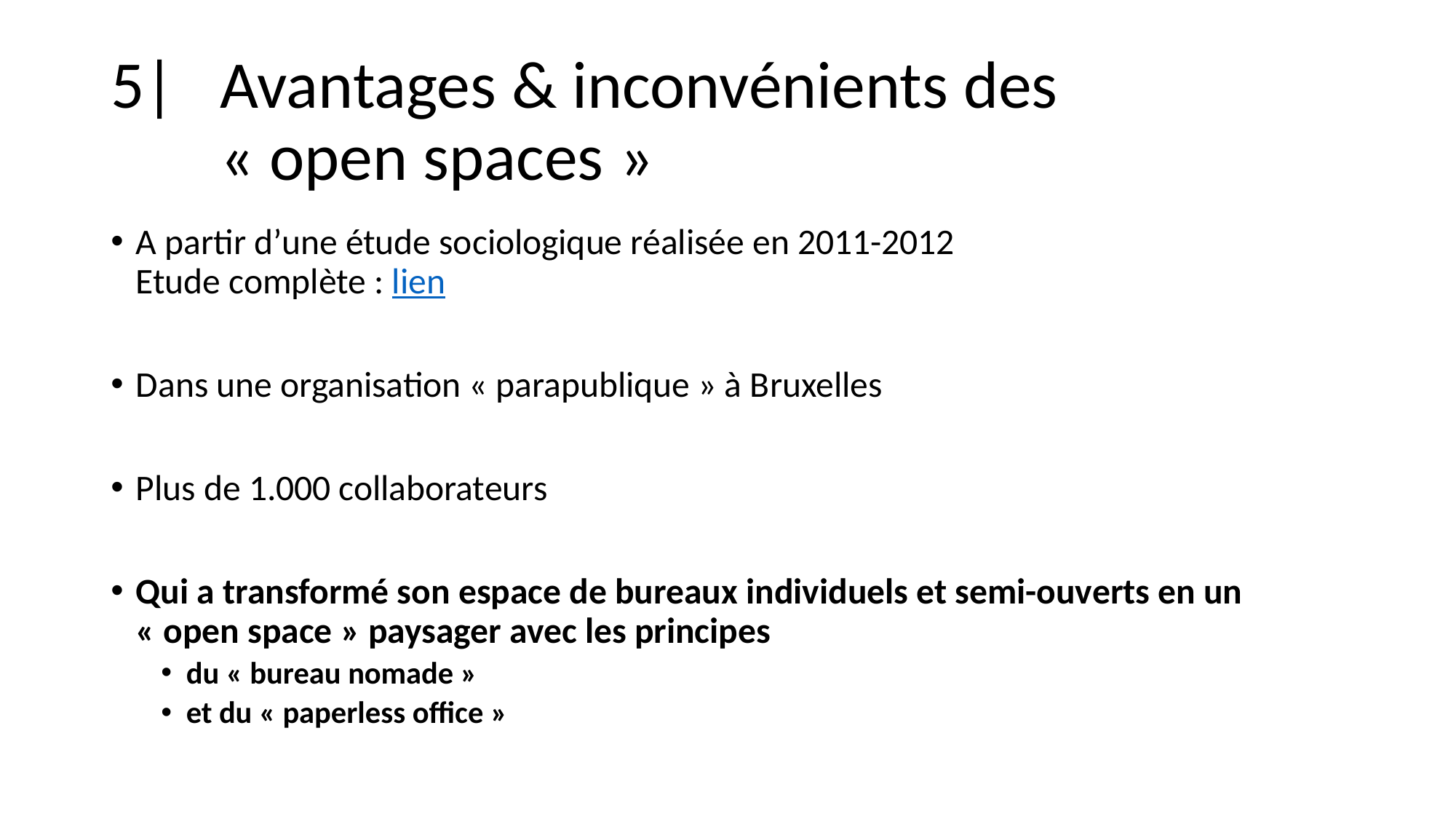

# 5|	Avantages & inconvénients des « open spaces »
A partir d’une étude sociologique réalisée en 2011-2012
Etude complète : lien

Dans une organisation « parapublique » à Bruxelles

Plus de 1.000 collaborateurs

Qui a transformé son espace de bureaux individuels et semi-ouverts en un « open space » paysager avec les principes
du « bureau nomade »
et du « paperless office »